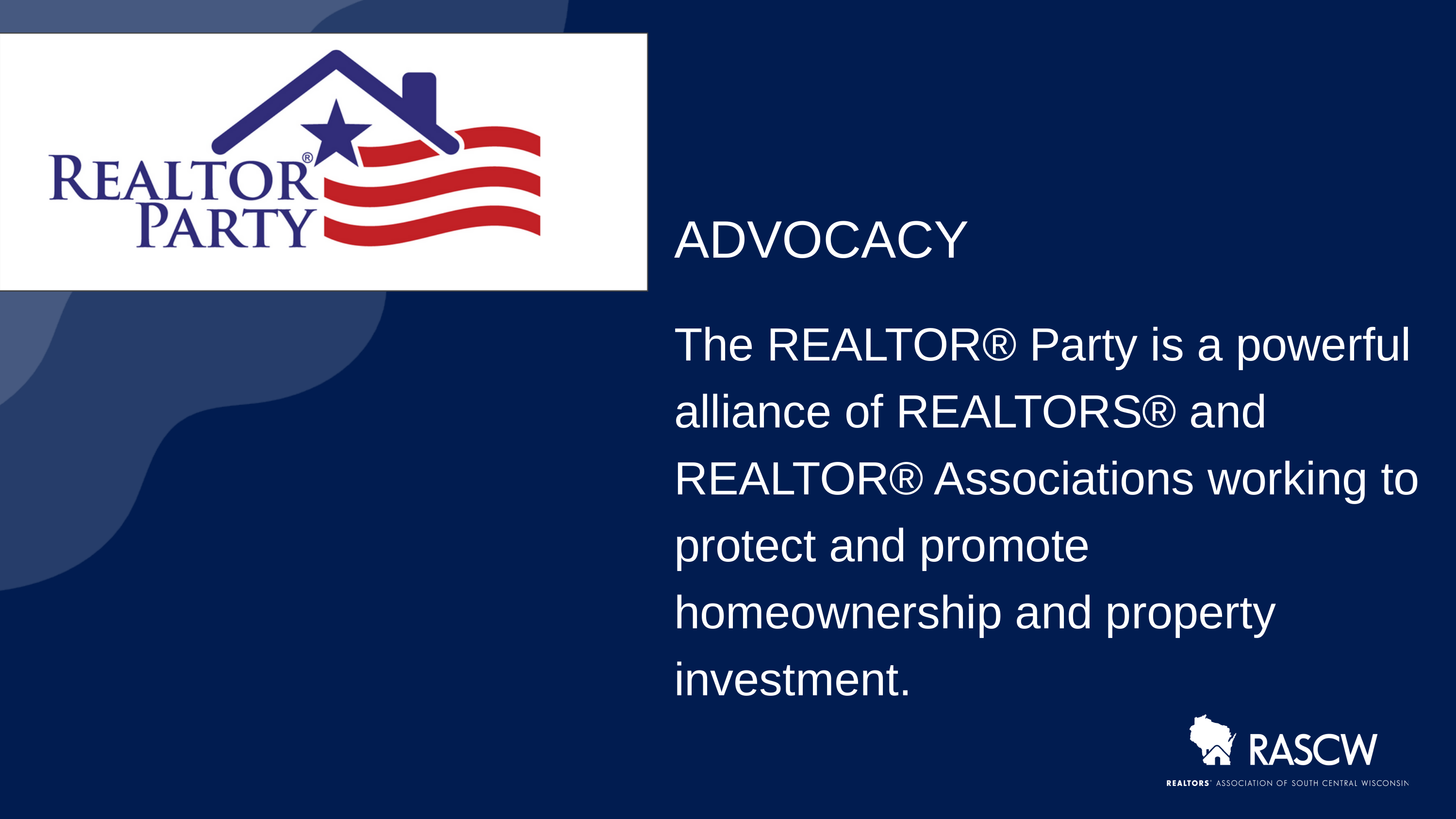

ADVOCACY
The REALTOR® Party is a powerful alliance of REALTORS® and REALTOR® Associations working to protect and promote homeownership and property investment.